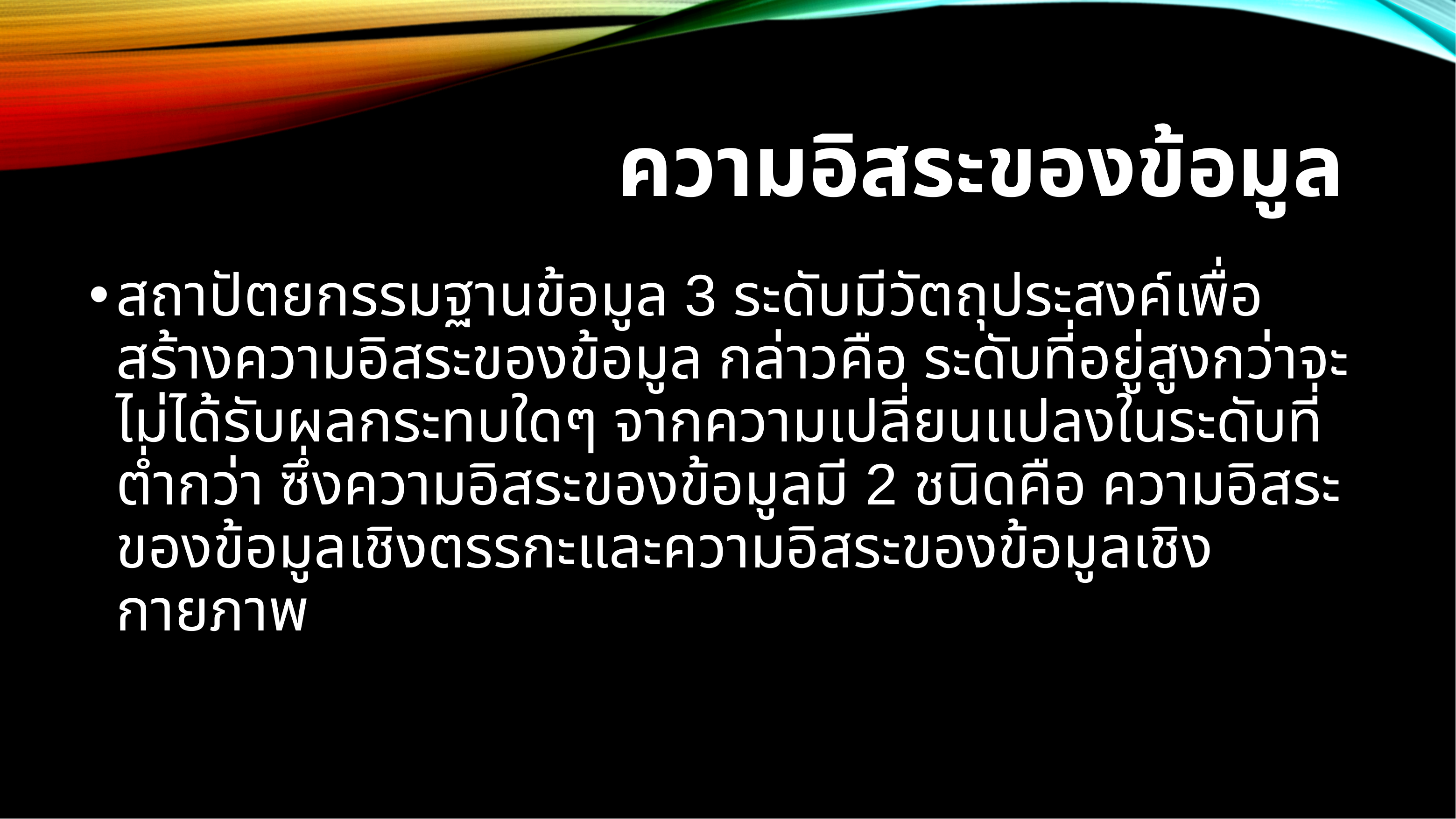

# ความอิสระของข้อมูล
สถาปัตยกรรมฐานข้อมูล 3 ระดับมีวัตถุประสงค์เพื่อสร้างความอิสระของข้อมูล กล่าวคือ ระดับที่อยู่สูงกว่าจะไม่ได้รับผลกระทบใดๆ จากความเปลี่ยนแปลงในระดับที่ต่ำกว่า ซึ่งความอิสระของข้อมูลมี 2 ชนิดคือ ความอิสระของข้อมูลเชิงตรรกะและความอิสระของข้อมูลเชิงกายภาพ